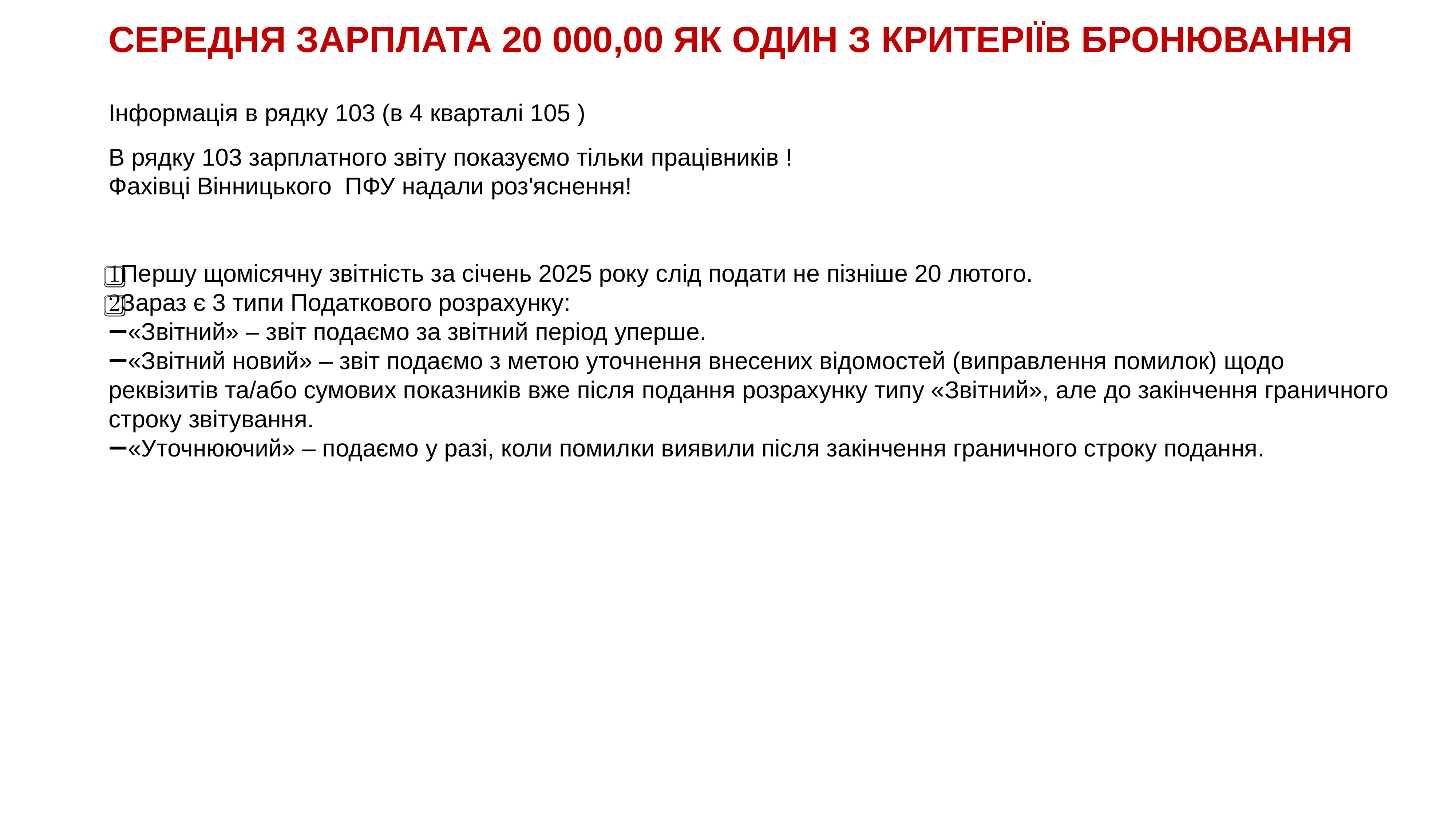

# СЕРЕДНЯ ЗАРПЛАТА 20 000,00 ЯК ОДИН З КРИТЕРІЇВ БРОНЮВАННЯ
Інформація в рядку 103 (в 4 кварталі 105 )
В рядку 103 зарплатного звіту показуємо тільки працівників !
Фахівці Вінницького  ПФУ надали роз'яснення!

1️⃣Першу щомісячну звітність за січень 2025 року слід подати не пізніше 20 лютого.
2️⃣Зараз є 3 типи Податкового розрахунку:
➖«Звітний» – звіт подаємо за звітний період уперше.
➖«Звітний новий» – звіт подаємо з метою уточнення внесених відомостей (виправлення помилок) щодо реквізитів та/або сумових показників вже після подання розрахунку типу «Звітний», але до закінчення граничного строку звітування.
➖«Уточнюючий» – подаємо у разі, коли помилки виявили після закінчення граничного строку подання.

__
35